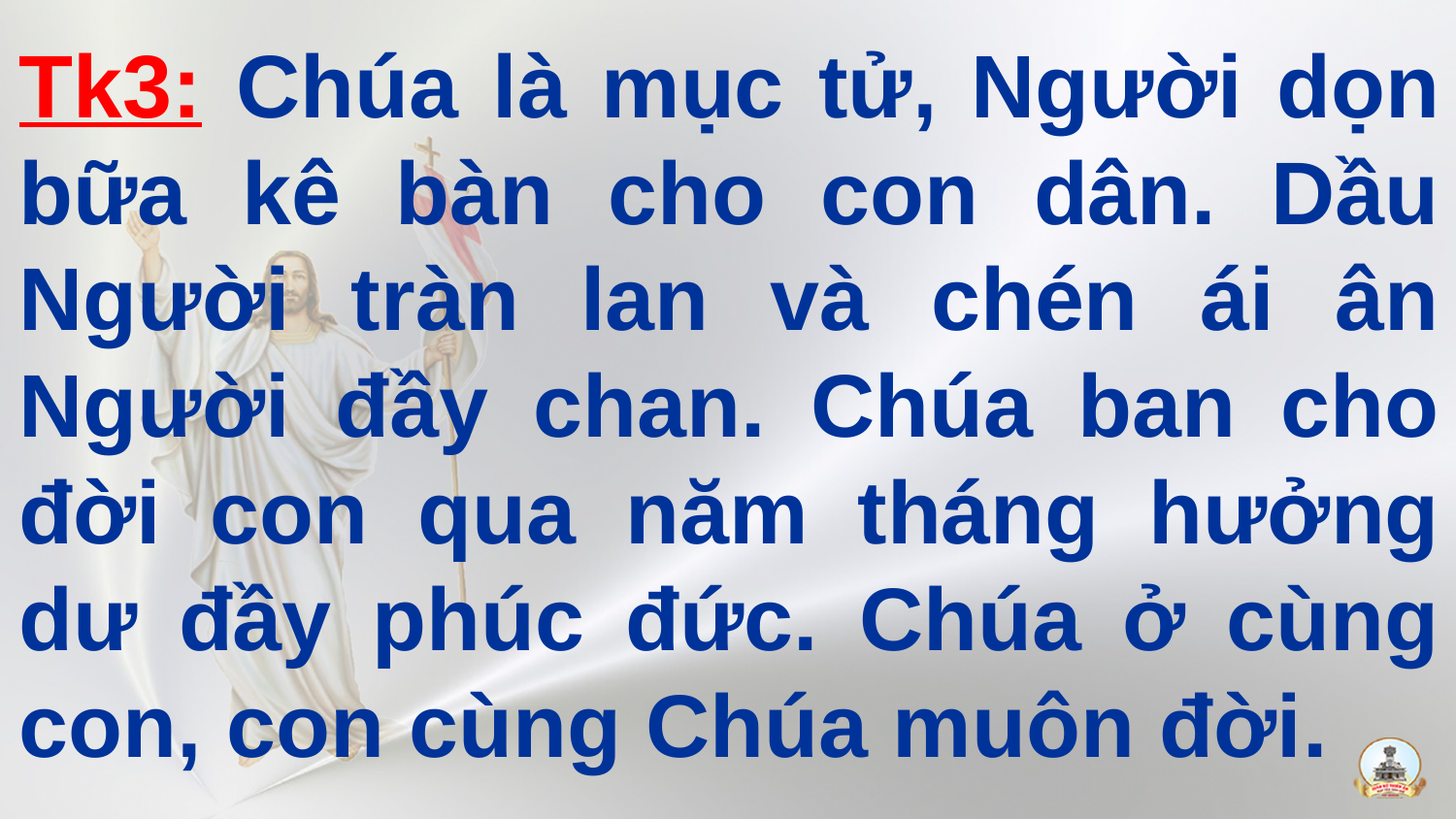

Tk3: Chúa là mục tử, Người dọn bữa kê bàn cho con dân. Dầu Người tràn lan và chén ái ân Người đầy chan. Chúa ban cho đời con qua năm tháng hưởng dư đầy phúc đức. Chúa ở cùng con, con cùng Chúa muôn đời.